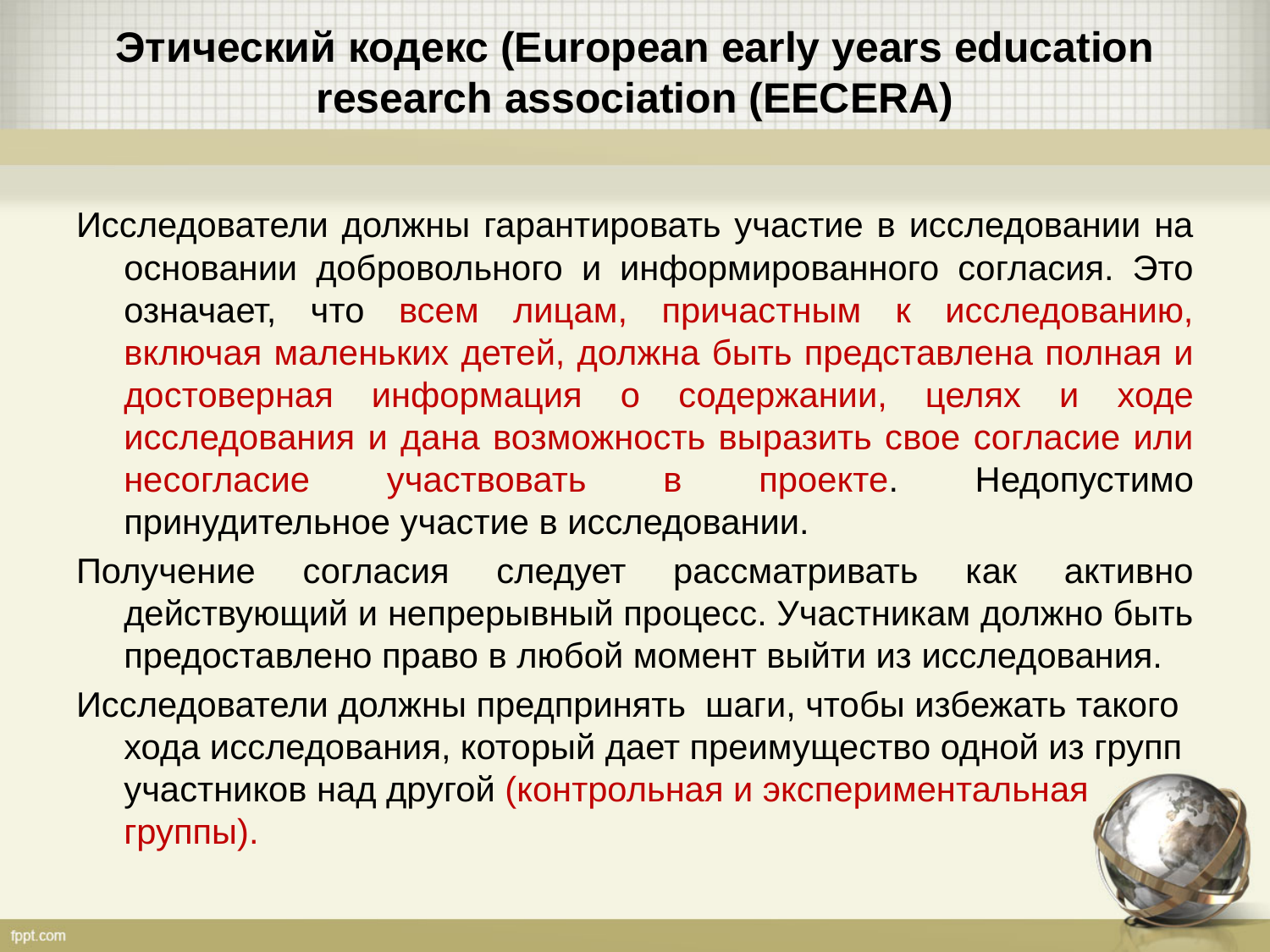

# Этический кодекс (European early years education research association (EECERA)
Исследователи должны гарантировать участие в исследовании на основании добровольного и информированного согласия. Это означает, что всем лицам, причастным к исследованию, включая маленьких детей, должна быть представлена полная и достоверная информация о содержании, целях и ходе исследования и дана возможность выразить свое согласие или несогласие участвовать в проекте. Недопустимо принудительное участие в исследовании.
Получение согласия следует рассматривать как активно действующий и непрерывный процесс. Участникам должно быть предоставлено право в любой момент выйти из исследования.
Исследователи должны предпринять  шаги, чтобы избежать такого хода исследования, который дает преимущество одной из групп участников над другой (контрольная и экспериментальная группы).